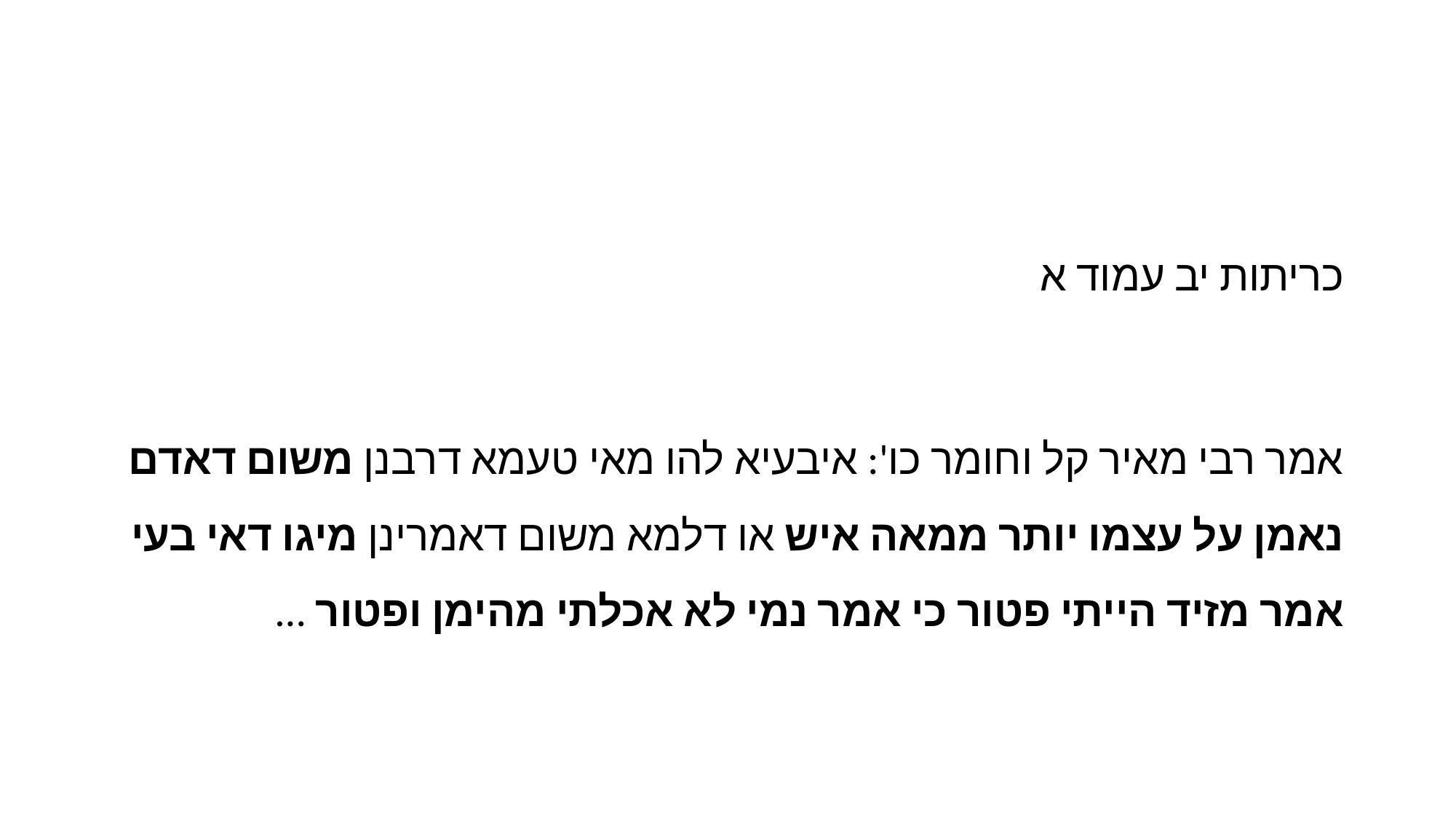

#
כריתות יב עמוד א

אמר רבי מאיר קל וחומר כו': איבעיא להו מאי טעמא דרבנן משום דאדם נאמן על עצמו יותר ממאה איש או דלמא משום דאמרינן מיגו דאי בעי אמר מזיד הייתי פטור כי אמר נמי לא אכלתי מהימן ופטור …